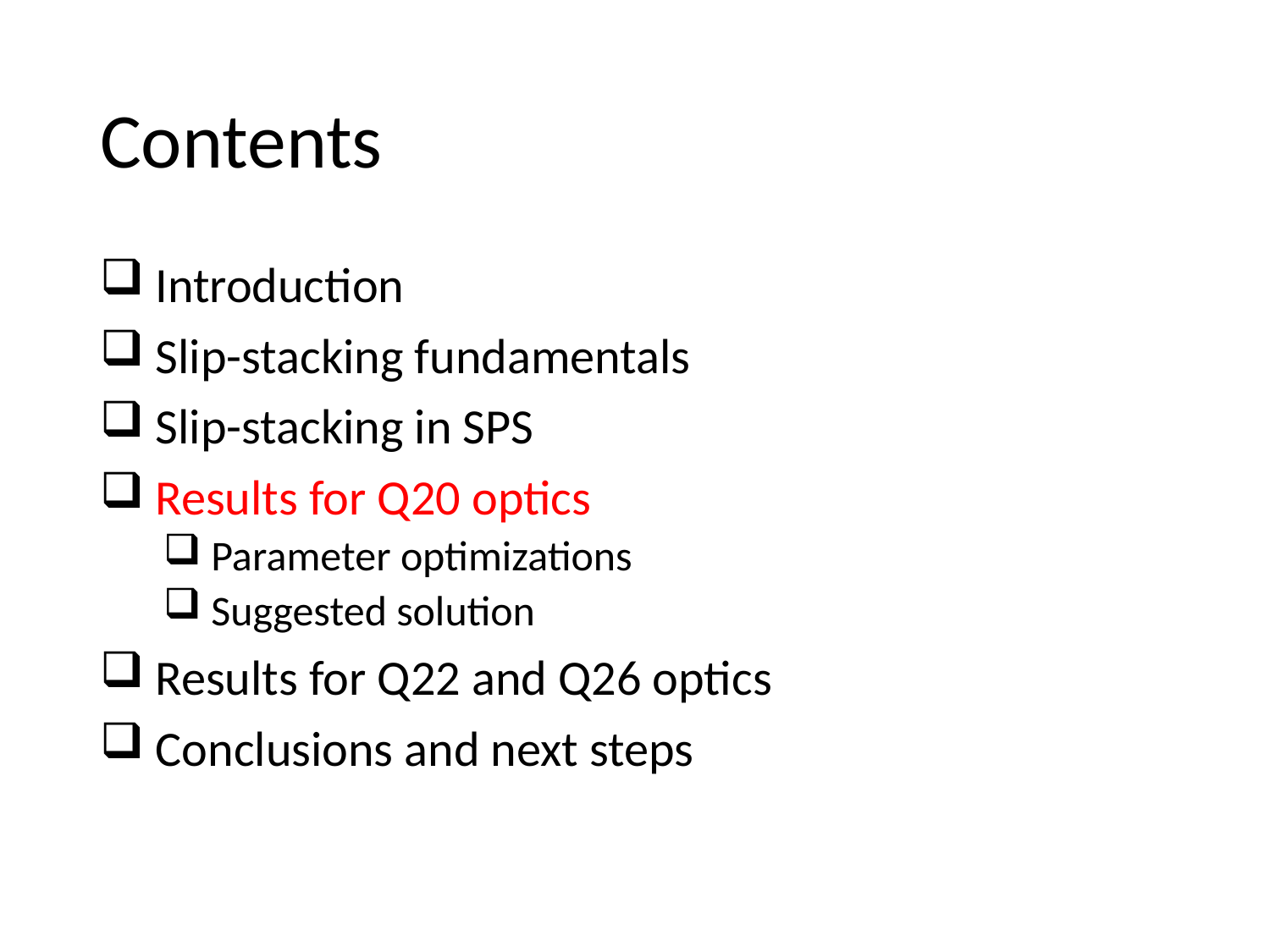

# Contents
 Introduction
 Slip-stacking fundamentals
 Slip-stacking in SPS
 Results for Q20 optics
 Parameter optimizations
 Suggested solution
 Results for Q22 and Q26 optics
 Conclusions and next steps